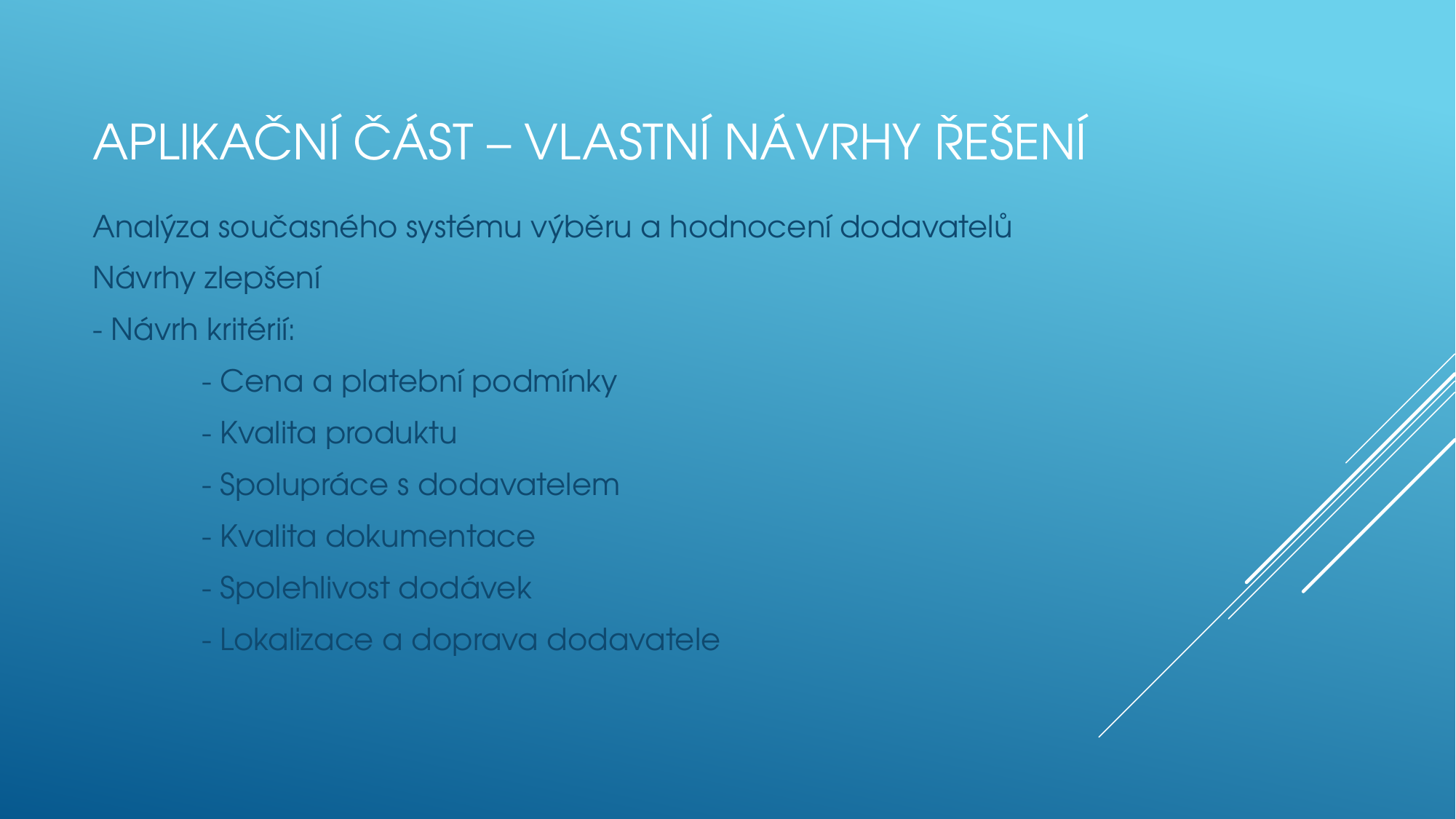

# Aplikační část – Vlastní návrhy řešení
Analýza současného systému výběru a hodnocení dodavatelů
Návrhy zlepšení
- Návrh kritérií:
	- Cena a platební podmínky
	- Kvalita produktu
	- Spolupráce s dodavatelem
	- Kvalita dokumentace
	- Spolehlivost dodávek
	- Lokalizace a doprava dodavatele